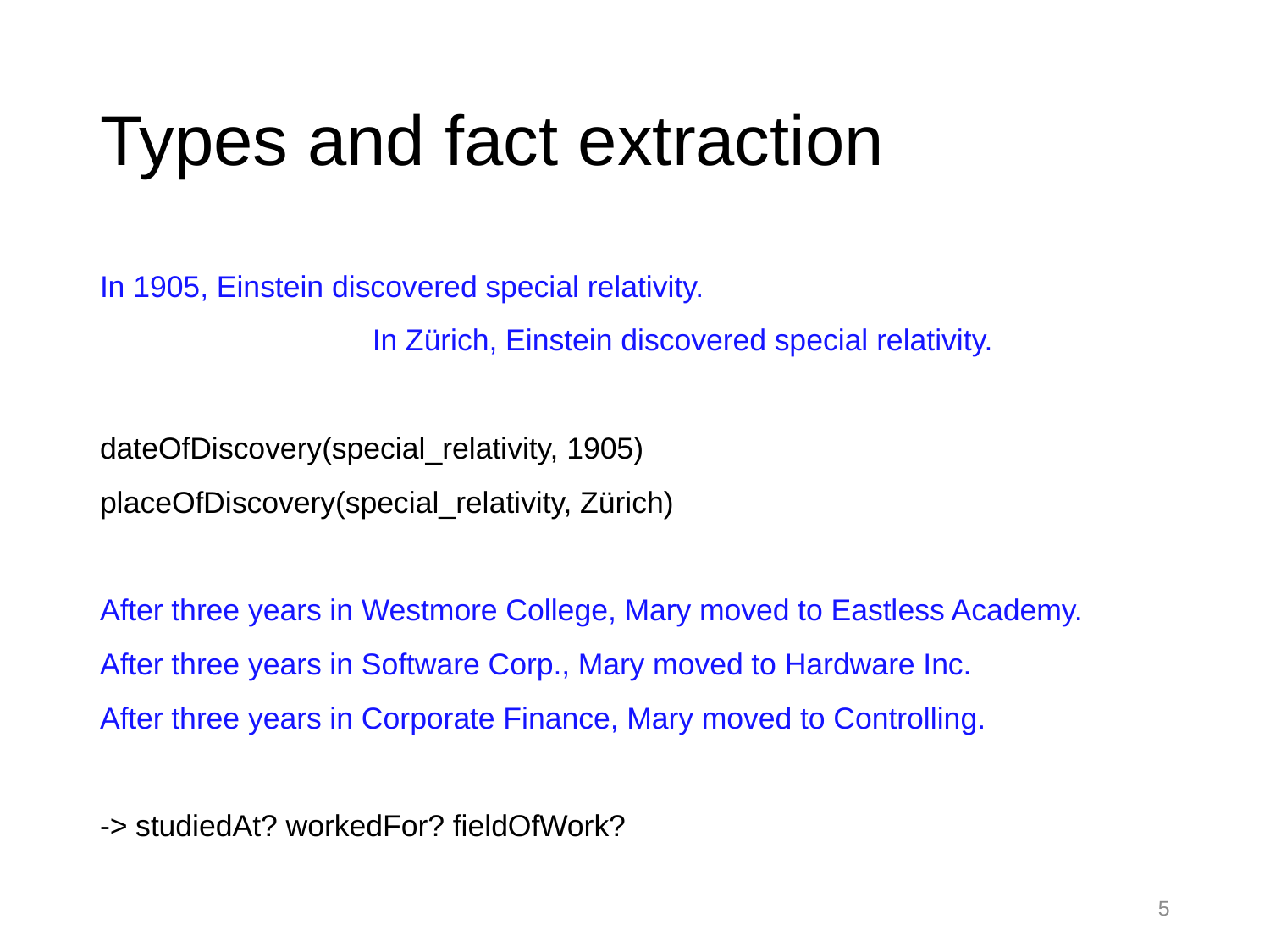

# Types and fact extraction
In 1905, Einstein discovered special relativity.
                                 In Zürich, Einstein discovered special relativity.

dateOfDiscovery(special_relativity, 1905)
placeOfDiscovery(special_relativity, Zürich)

After three years in Westmore College, Mary moved to Eastless Academy.
After three years in Software Corp., Mary moved to Hardware Inc.
After three years in Corporate Finance, Mary moved to Controlling.

-> studiedAt? workedFor? fieldOfWork?
5